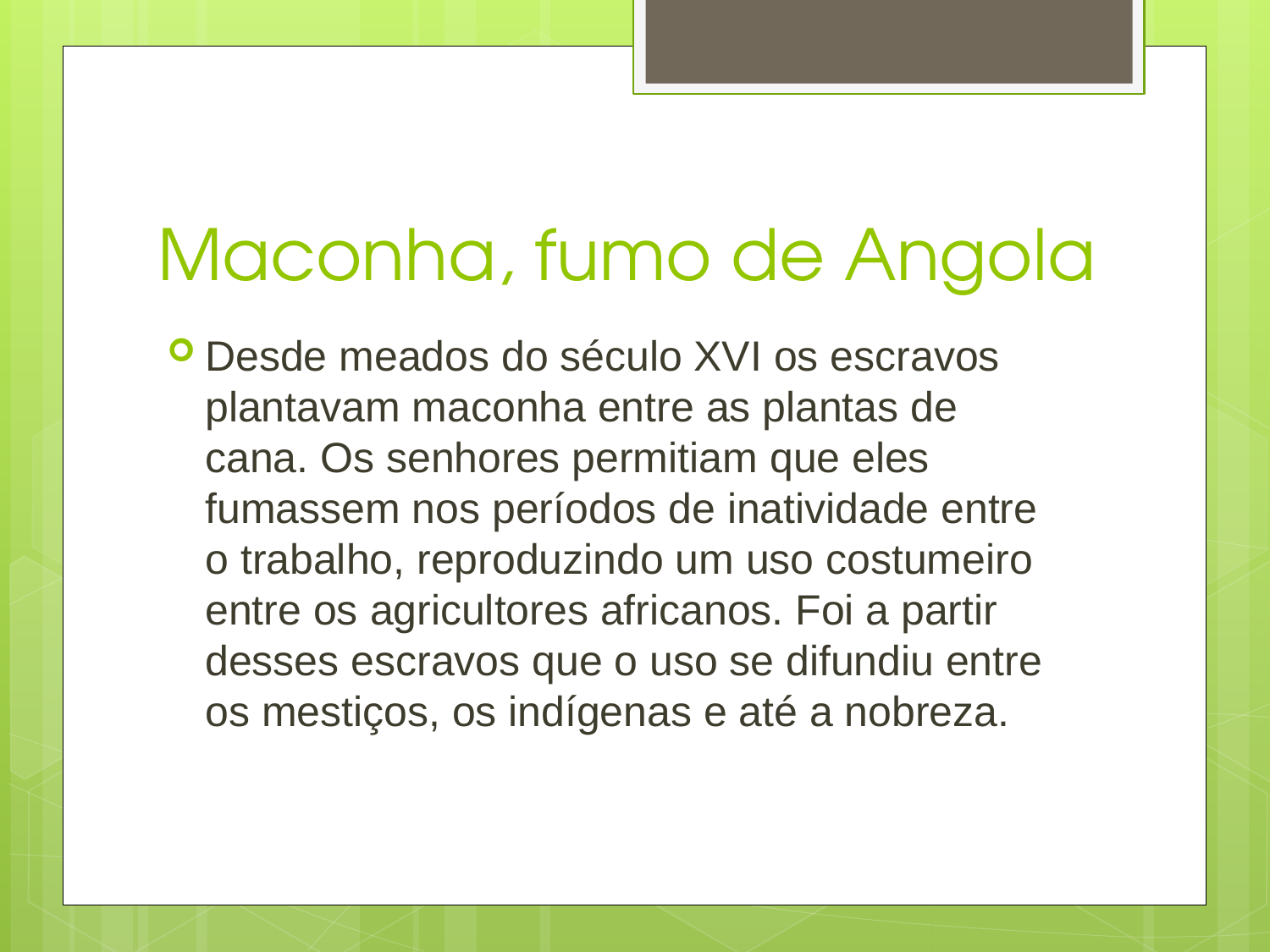

# Maconha, fumo de Angola
Desde meados do século XVI os escravos plantavam maconha entre as plantas de cana. Os senhores permitiam que eles fumassem nos períodos de inatividade entre o trabalho, reproduzindo um uso costumeiro entre os agricultores africanos. Foi a partir desses escravos que o uso se difundiu entre os mestiços, os indígenas e até a nobreza.